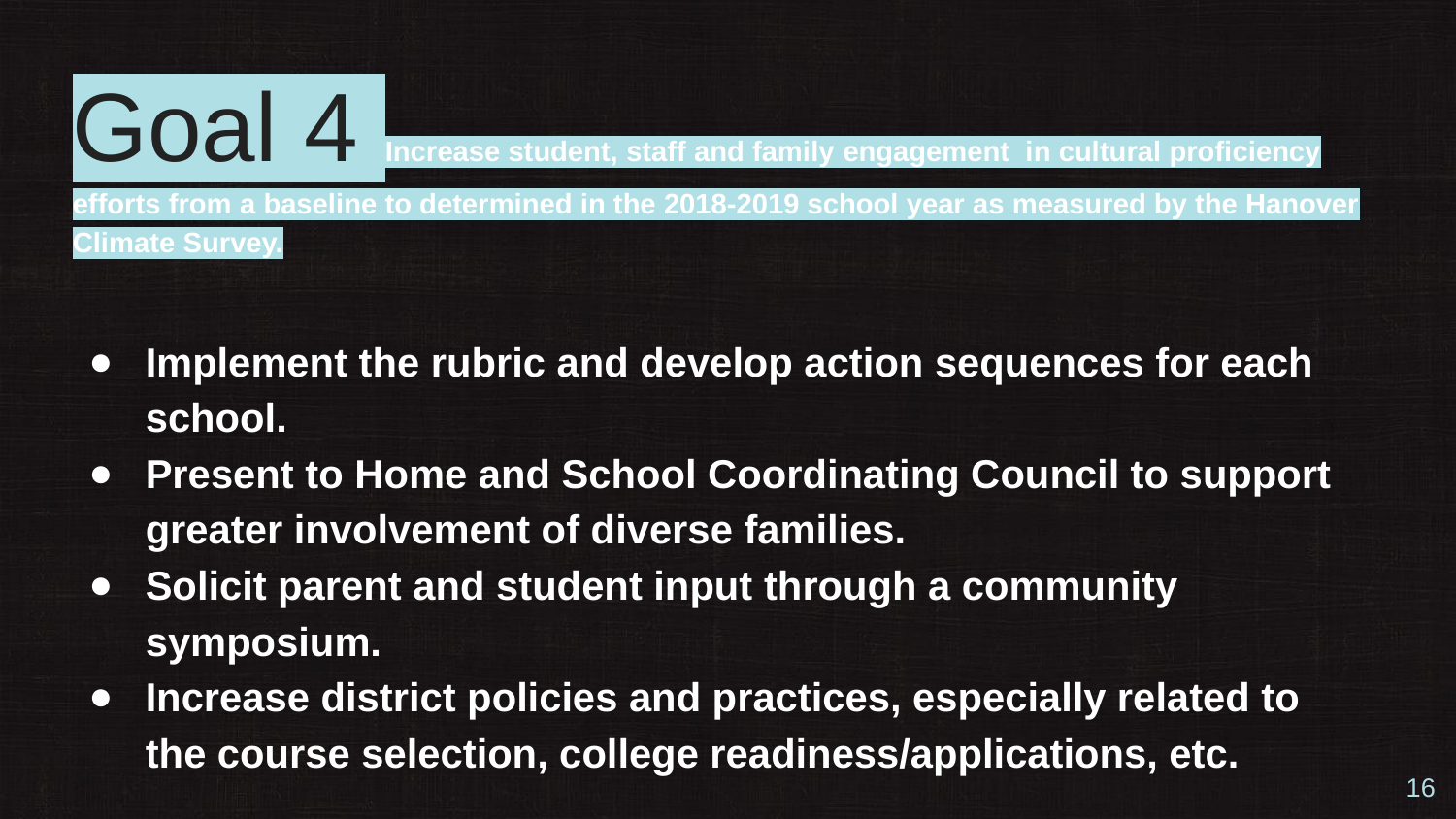

# Goal 4 Increase student, staff and family engagement  in cultural proficiency efforts from a baseline to determined in the 2018-2019 school year as measured by the Hanover Climate Survey.
Implement the rubric and develop action sequences for each school.
Present to Home and School Coordinating Council to support greater involvement of diverse families.
Solicit parent and student input through a community symposium.
Increase district policies and practices, especially related to the course selection, college readiness/applications, etc.
16